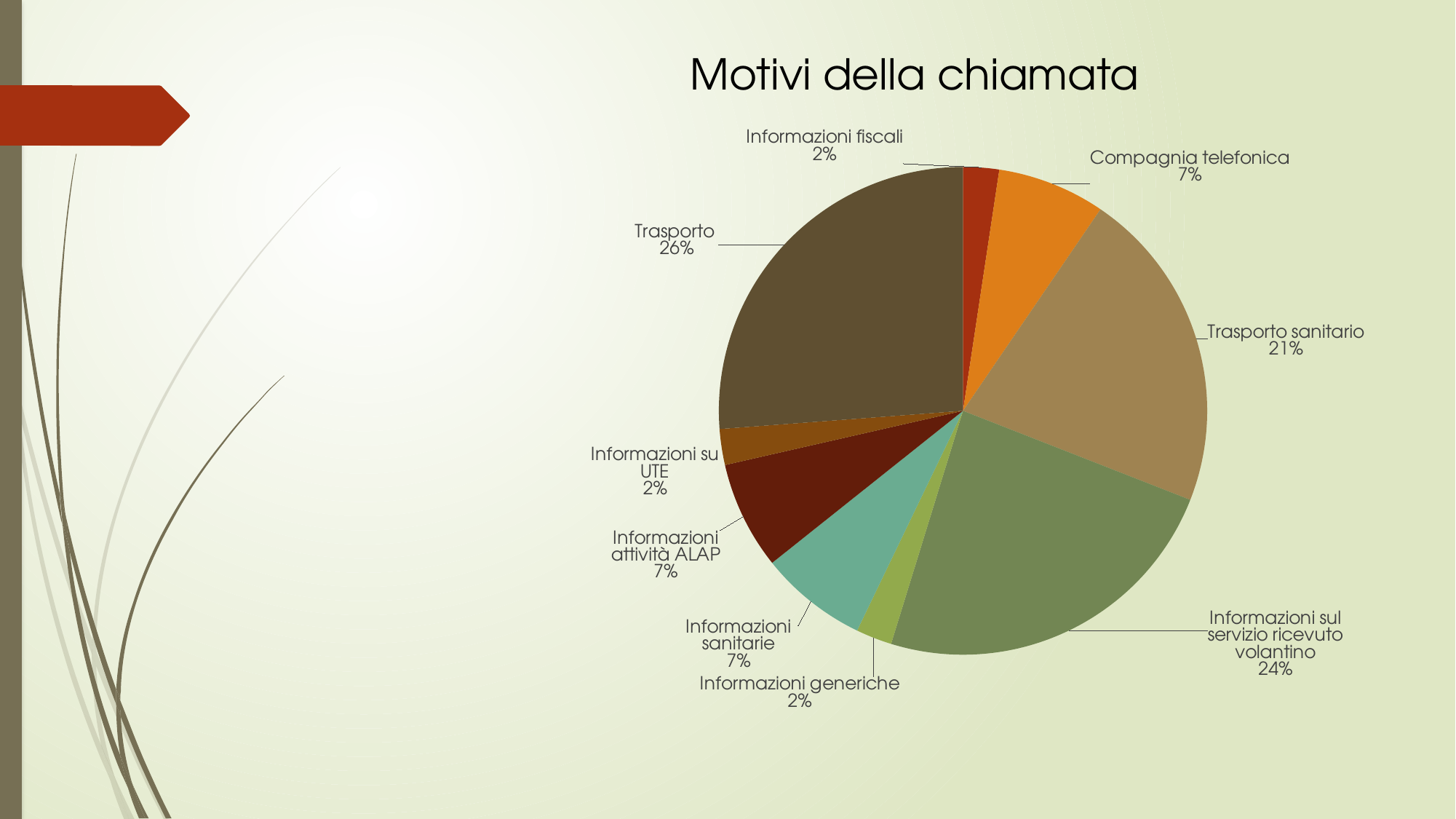

Motivi della chiamata

### Chart

| Category | 1 |
|---|---|
| Informazioni fiscali | 1.0 |
| Compagnia telefonica | 3.0 |
| Trasporto sanitario | 9.0 |
| Informazioni sul servizio ricevuto volantino | 10.0 |
| Informazioni generiche | 1.0 |
| Informazioni sanitarie | 3.0 |
| Informazioni attività ALAP | 3.0 |
| Informazioni su UTE | 1.0 |
| Trasporto  | 11.0 |